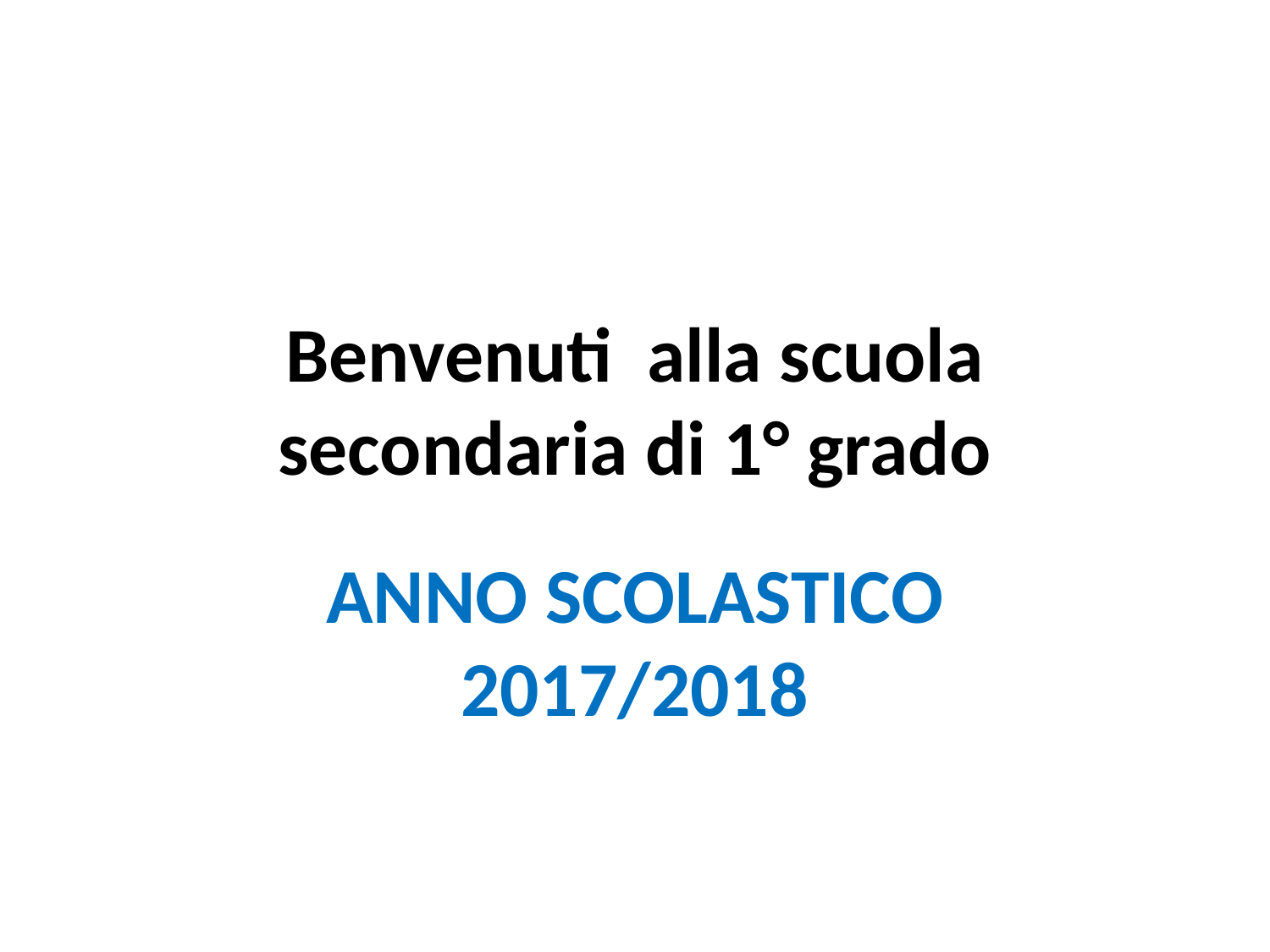

# Benvenuti  alla scuola secondaria di 1° grado
ANNO SCOLASTICO 2017/2018